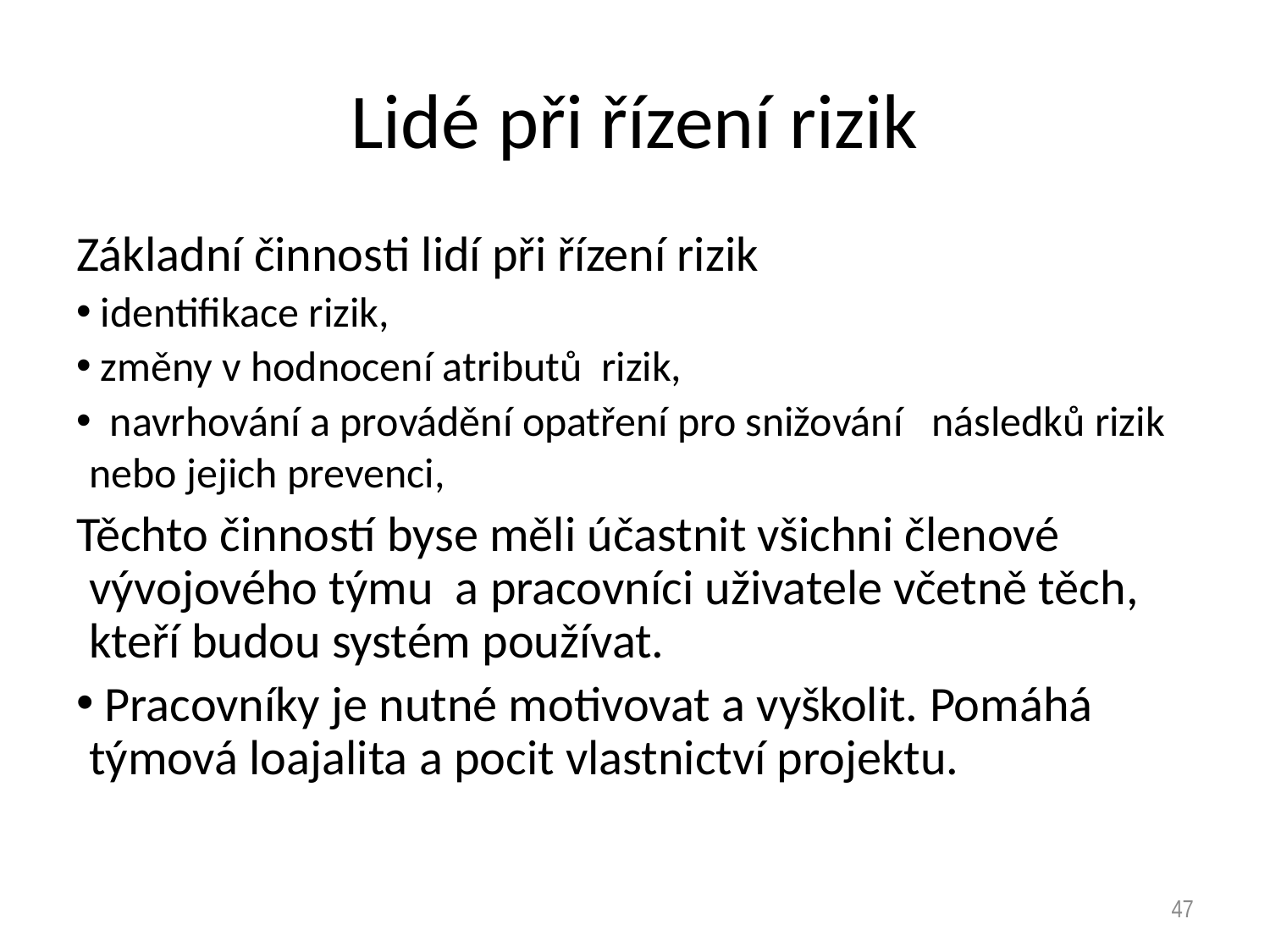

# Lidé při řízení rizik
Základní činnosti lidí při řízení rizik
 identifikace rizik,
 změny v hodnocení atributů  rizik,
  navrhování a provádění opatření pro snižování   následků rizik nebo jejich prevenci,
Těchto činností byse měli účastnit všichni členové vývojového týmu  a pracovníci uživatele včetně těch, kteří budou systém používat.
 Pracovníky je nutné motivovat a vyškolit. Pomáhá týmová loajalita a pocit vlastnictví projektu.

47